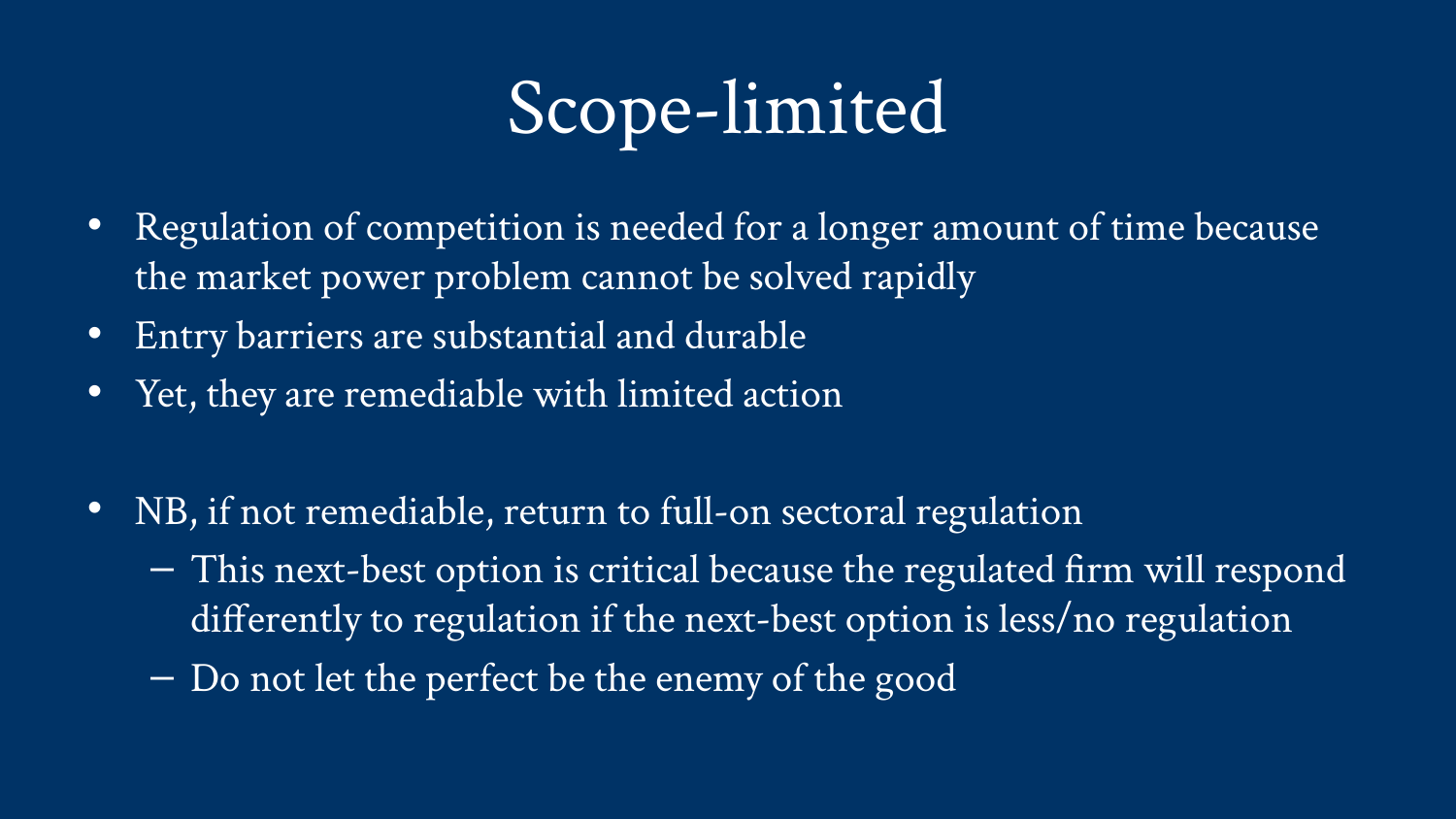

# Scope-limited
Regulation of competition is needed for a longer amount of time because the market power problem cannot be solved rapidly
Entry barriers are substantial and durable
Yet, they are remediable with limited action

NB, if not remediable, return to full-on sectoral regulation
This next-best option is critical because the regulated firm will respond differently to regulation if the next-best option is less/no regulation
Do not let the perfect be the enemy of the good